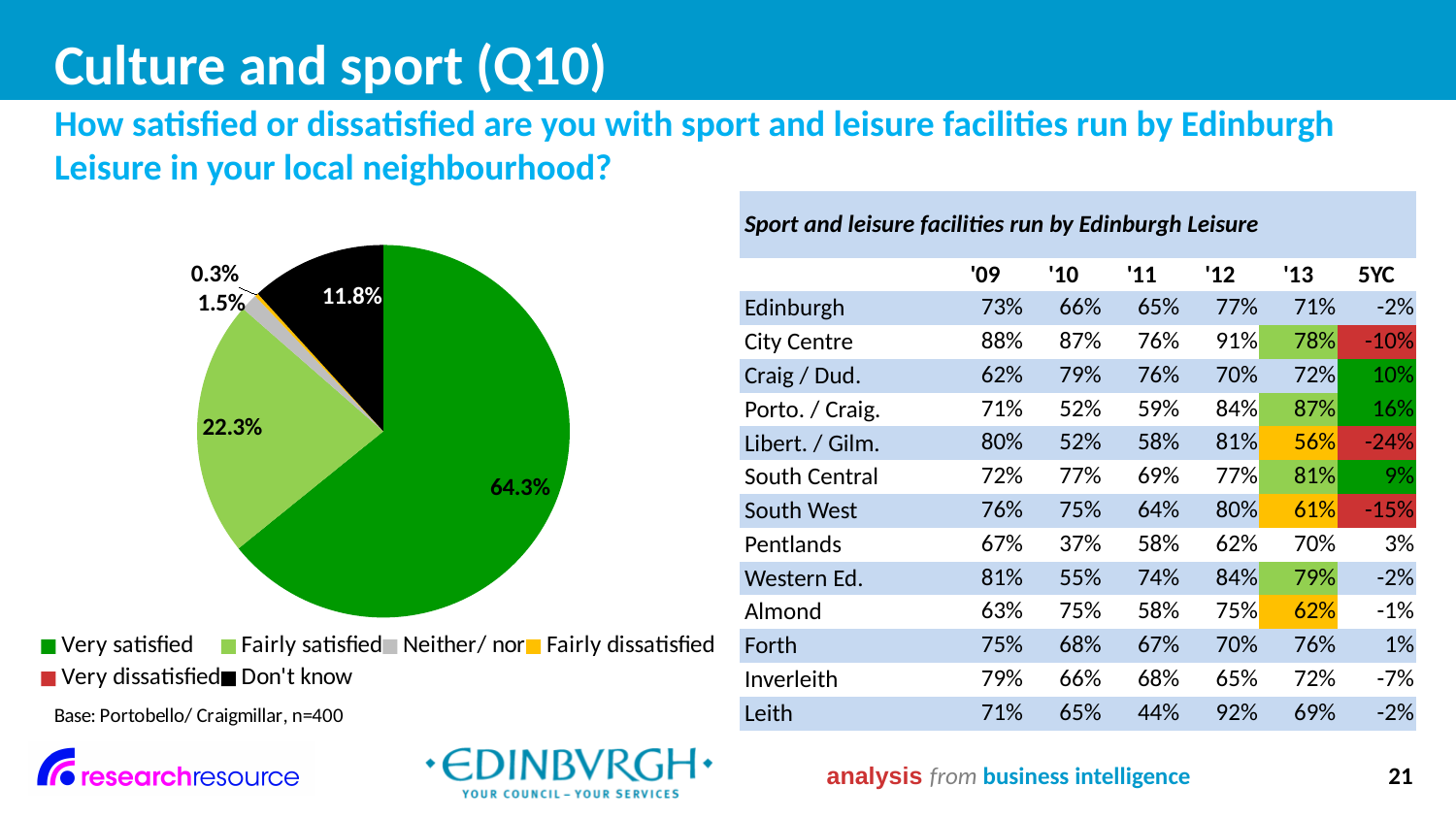

# Culture and sport (Q10)
How satisfied or dissatisfied are you with sport and leisure facilities run by Edinburgh Leisure in your local neighbourhood?

### Chart

| Category |  |
|---|---|
| Very satisfied | 0.6430000000000003 |
| Fairly satisfied | 0.223 |
| Neither/ nor | 0.014999999999999998 |
| Fairly dissatisfied | 0.0030000000000000014 |
| Very dissatisfied | 0.0 |
| Don't know | 0.11799999999999998 |
| Sport and leisure facilities run by Edinburgh Leisure |  |  |  |  |  |  |
| --- | --- | --- | --- | --- | --- | --- |
|  | '09 | '10 | '11 | '12 | '13 | 5YC |
| Edinburgh | 73% | 66% | 65% | 77% | 71% | -2% |
| City Centre | 88% | 87% | 76% | 91% | 78% | -10% |
| Craig / Dud. | 62% | 79% | 76% | 70% | 72% | 10% |
| Porto. / Craig. | 71% | 52% | 59% | 84% | 87% | 16% |
| Libert. / Gilm. | 80% | 52% | 58% | 81% | 56% | -24% |
| South Central | 72% | 77% | 69% | 77% | 81% | 9% |
| South West | 76% | 75% | 64% | 80% | 61% | -15% |
| Pentlands | 67% | 37% | 58% | 62% | 70% | 3% |
| Western Ed. | 81% | 55% | 74% | 84% | 79% | -2% |
| Almond | 63% | 75% | 58% | 75% | 62% | -1% |
| Forth | 75% | 68% | 67% | 70% | 76% | 1% |
| Inverleith | 79% | 66% | 68% | 65% | 72% | -7% |
| Leith | 71% | 65% | 44% | 92% | 69% | -2% |
analysis from business intelligence
21